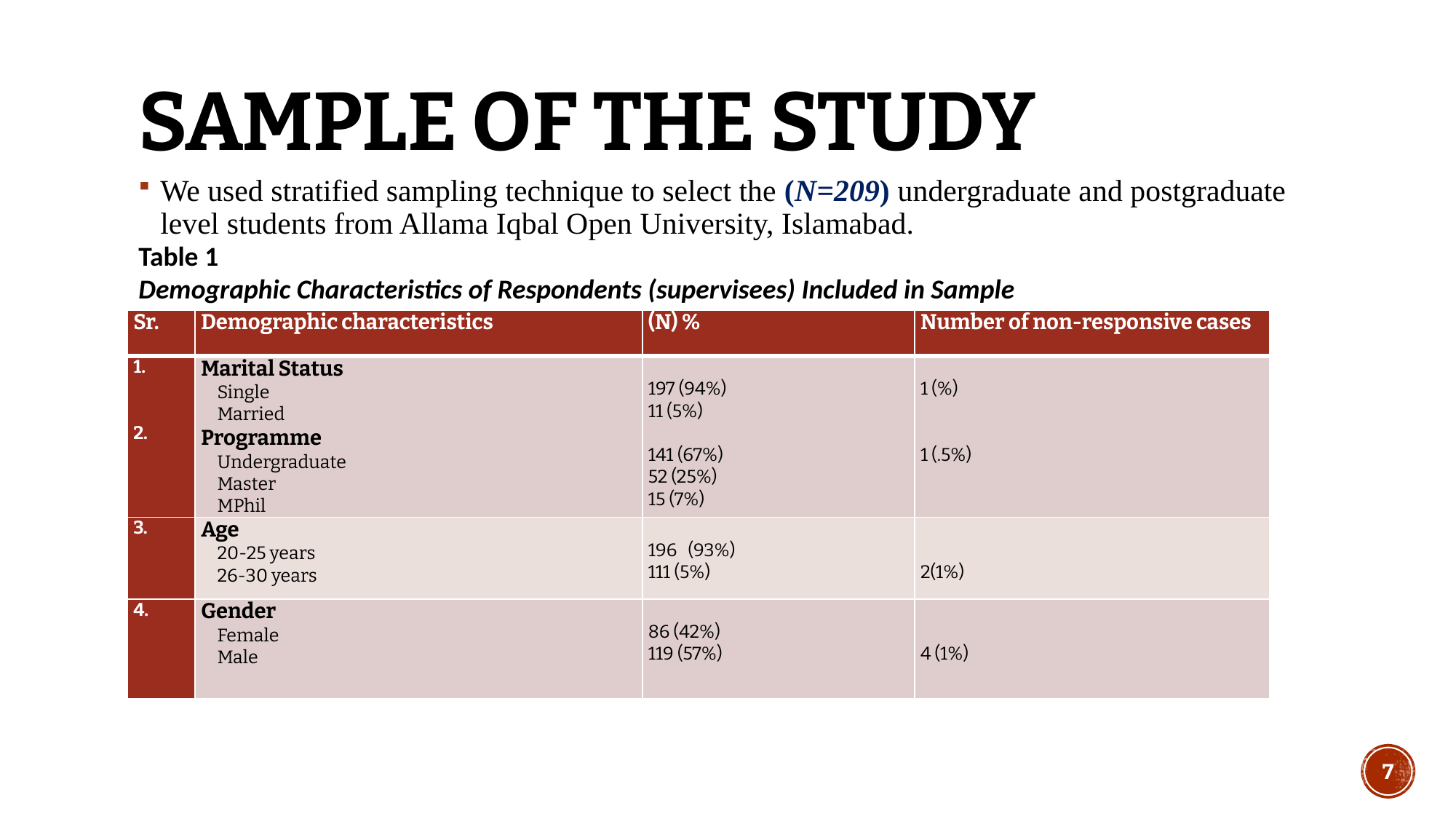

# Sample of the Study
We used stratified sampling technique to select the (N=209) undergraduate and postgraduate level students from Allama Iqbal Open University, Islamabad.

Table 1
Demographic Characteristics of Respondents (supervisees) Included in Sample
| Sr. | Demographic characteristics | (N) % | Number of non-responsive cases |
| --- | --- | --- | --- |
| 1.     2. | Marital Status Single Married Programme Undergraduate Master MPhil | 197 (94%) 11 (5%)   141 (67%) 52 (25%) 15 (7%) | 1 (%)     1 (.5%) |
| 3. | Age 20-25 years 26-30 years | 196 (93%) 111 (5%) | 2(1%) |
| 4. | Gender Female Male | 86 (42%) 119 (57%) | 4 (1%) |
7